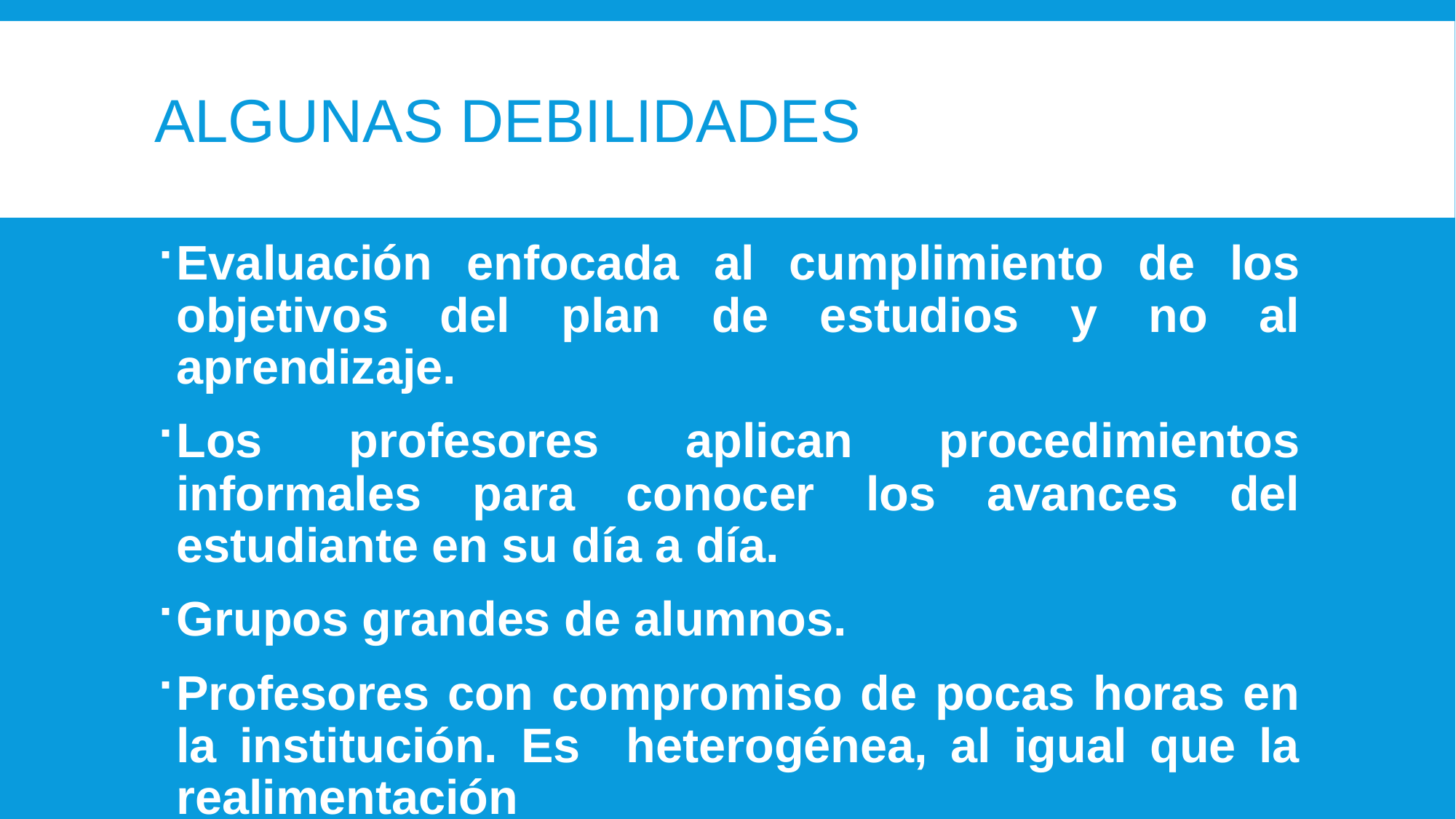

# Algunas debilidades
Evaluación enfocada al cumplimiento de los objetivos del plan de estudios y no al aprendizaje.
Los profesores aplican procedimientos informales para conocer los avances del estudiante en su día a día.
Grupos grandes de alumnos.
Profesores con compromiso de pocas horas en la institución. Es  heterogénea, al igual que la realimentación